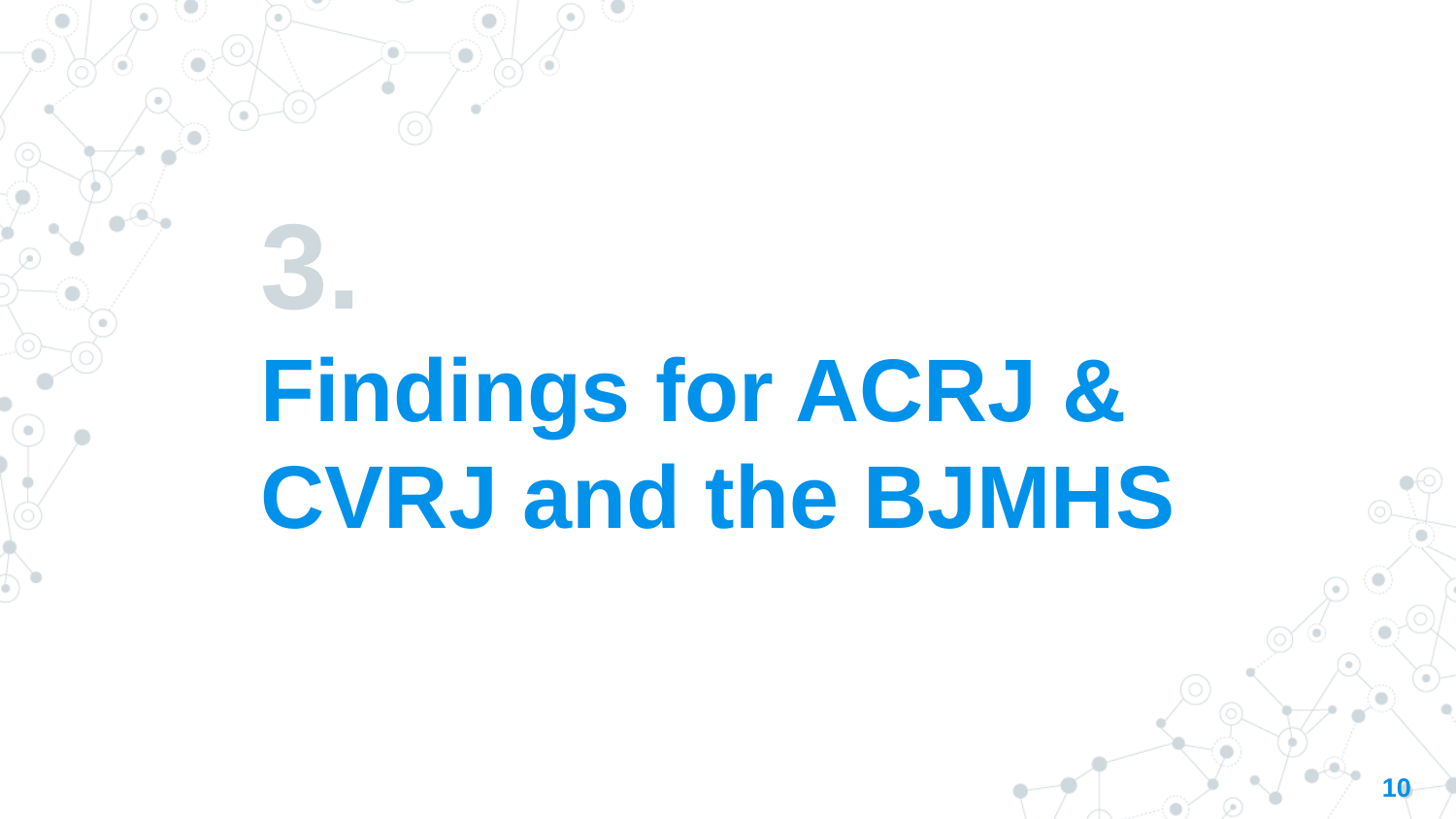

# 3.
Findings for ACRJ & CVRJ and the BJMHS
10